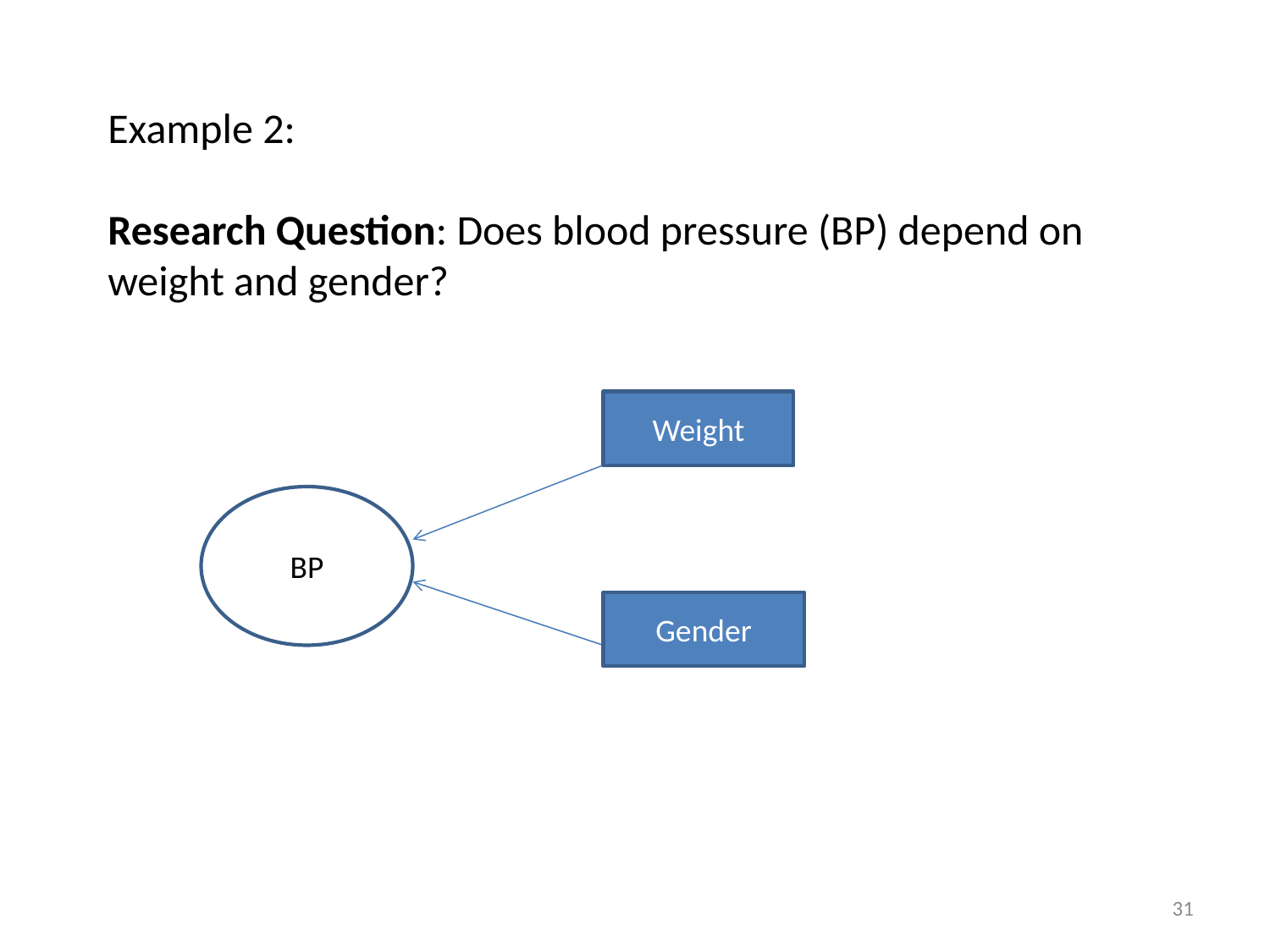

Example 2:

Research Question: Does blood pressure (BP) depend on weight and gender?
Weight
BP
Gender
31